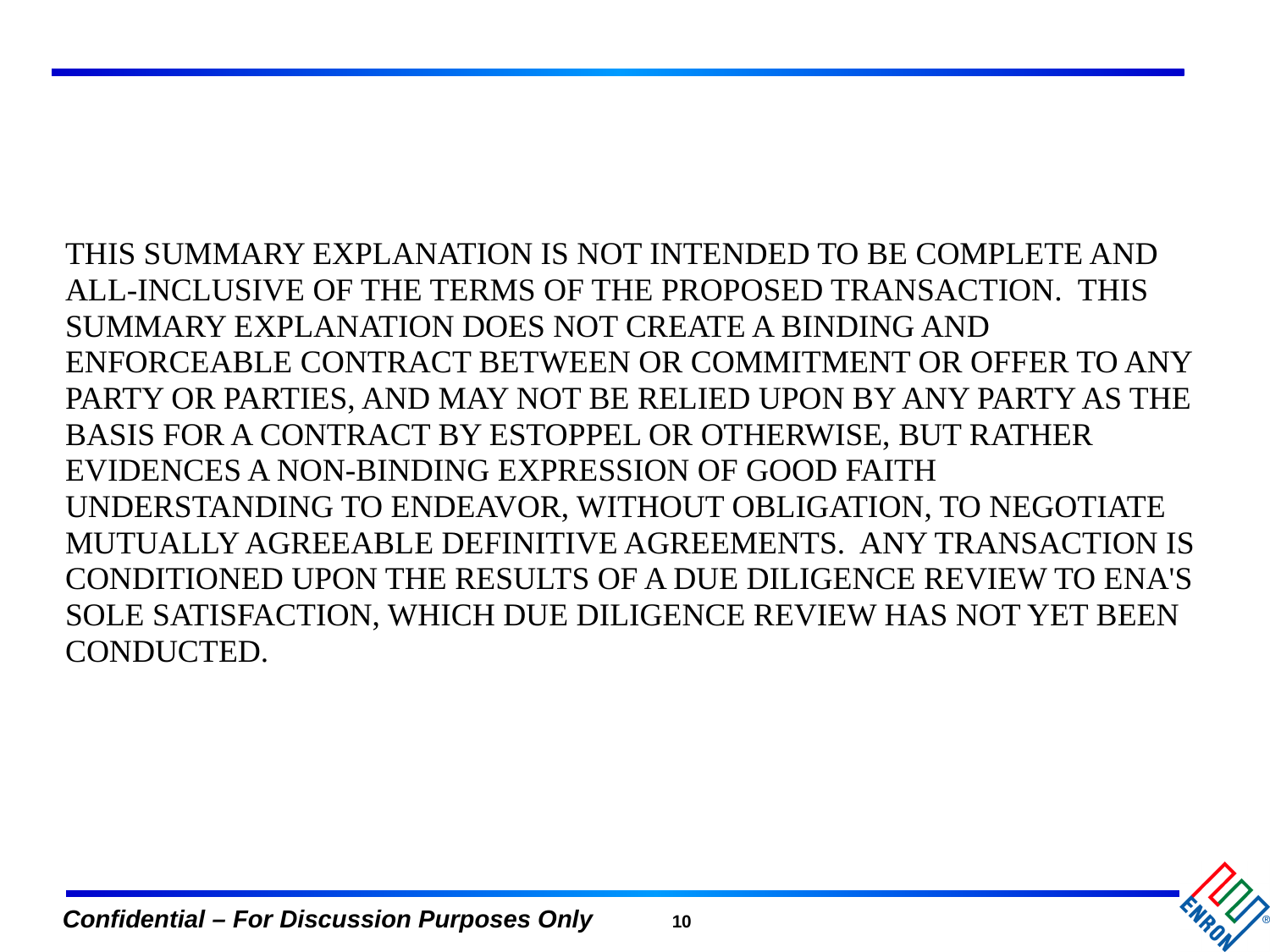

THIS SUMMARY EXPLANATION IS NOT INTENDED TO BE COMPLETE AND ALL-INCLUSIVE OF THE TERMS OF THE PROPOSED TRANSACTION.  THIS SUMMARY EXPLANATION DOES NOT CREATE A BINDING AND ENFORCEABLE CONTRACT BETWEEN OR COMMITMENT OR OFFER TO ANY PARTY OR PARTIES, AND MAY NOT BE RELIED UPON BY ANY PARTY AS THE BASIS FOR A CONTRACT BY ESTOPPEL OR OTHERWISE, BUT RATHER EVIDENCES A NON-BINDING EXPRESSION OF GOOD FAITH UNDERSTANDING TO ENDEAVOR, WITHOUT OBLIGATION, TO NEGOTIATE MUTUALLY AGREEABLE DEFINITIVE AGREEMENTS.  ANY TRANSACTION IS CONDITIONED UPON THE RESULTS OF A DUE DILIGENCE REVIEW TO ENA'S SOLE SATISFACTION, WHICH DUE DILIGENCE REVIEW HAS NOT YET BEEN CONDUCTED.